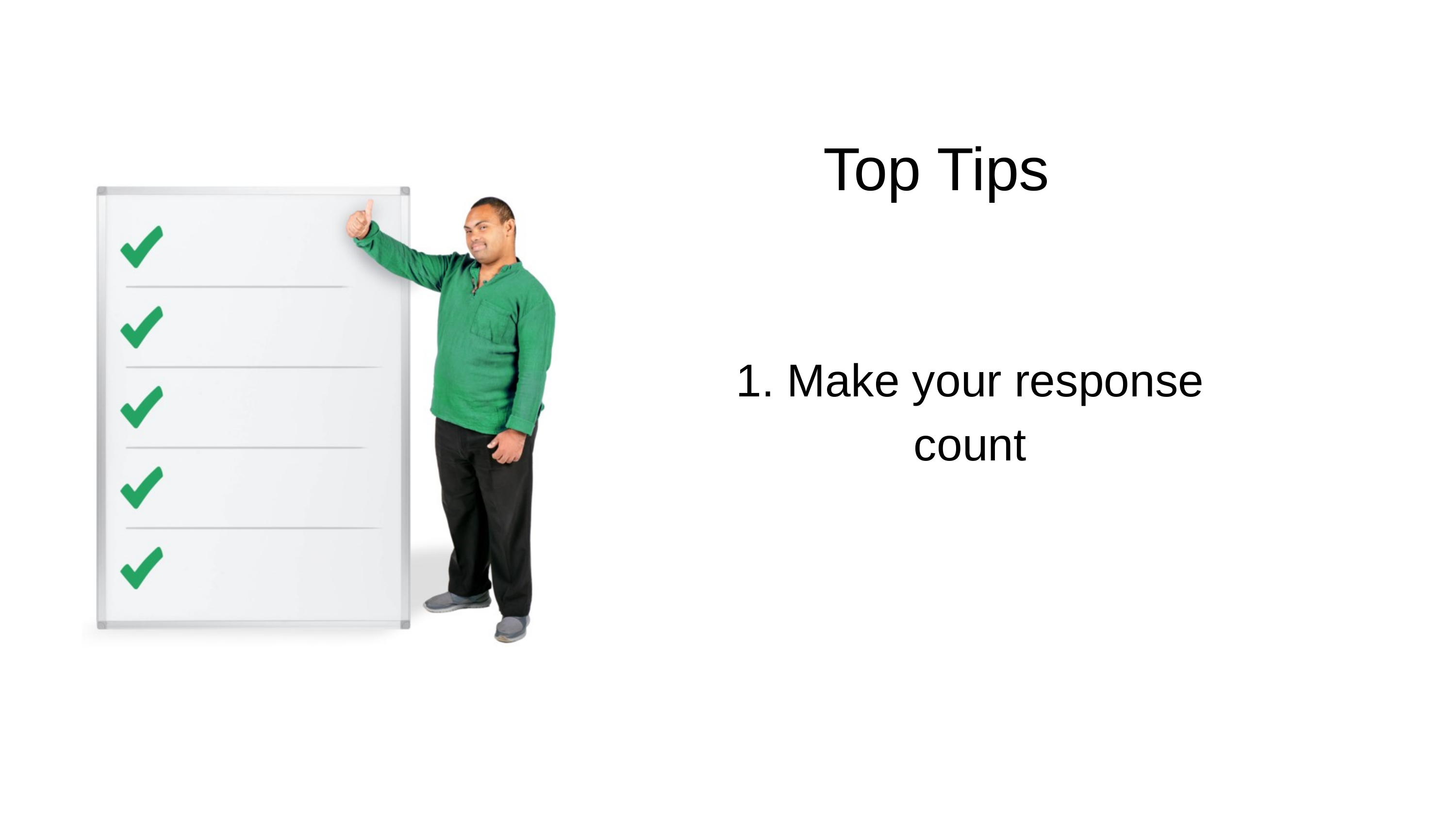

Top Tips

1. Make your response count